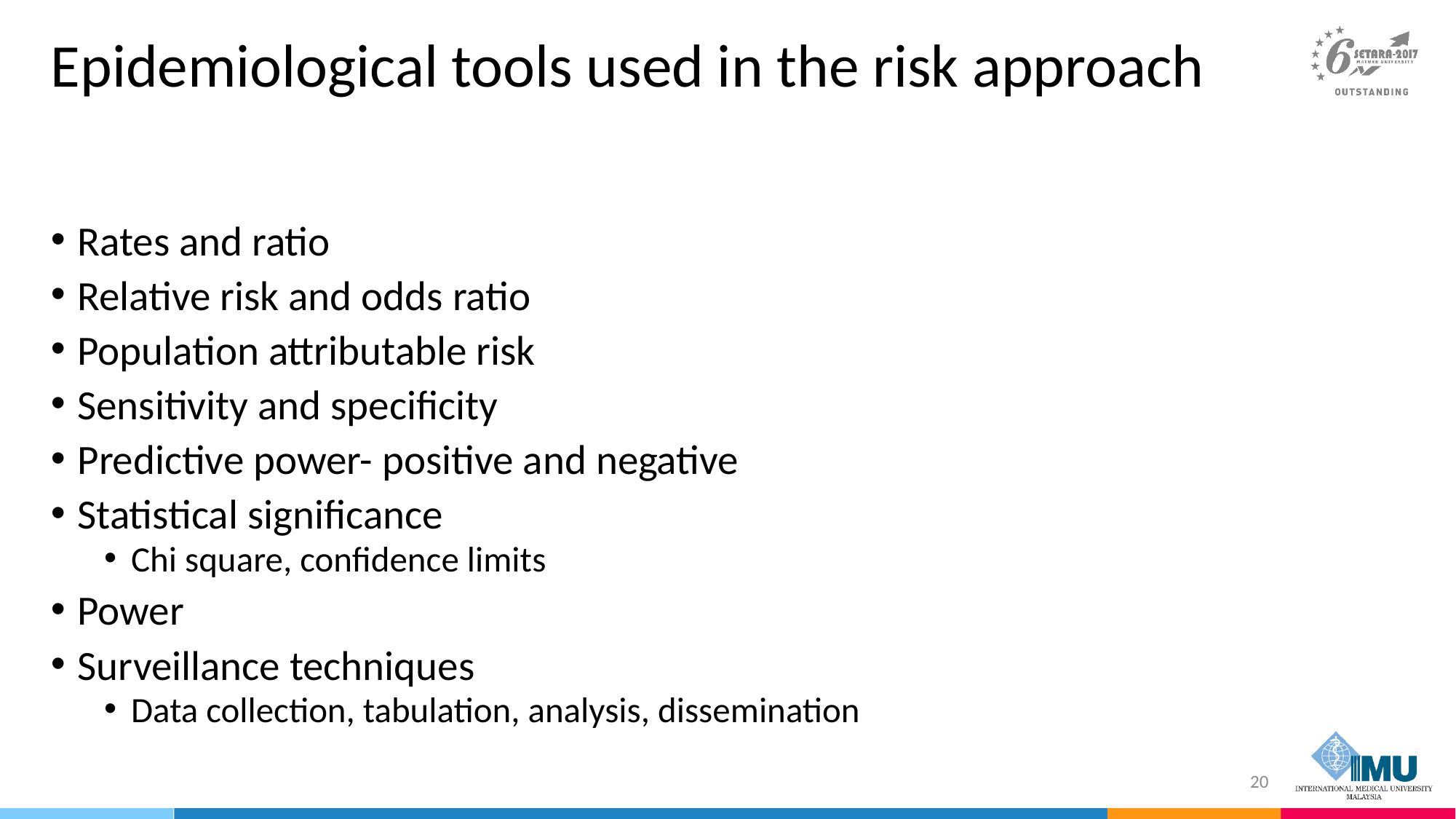

# Epidemiological tools used in the risk approach
Rates and ratio
Relative risk and odds ratio
Population attributable risk
Sensitivity and specificity
Predictive power- positive and negative
Statistical significance
Chi square, confidence limits
Power
Surveillance techniques
Data collection, tabulation, analysis, dissemination
20